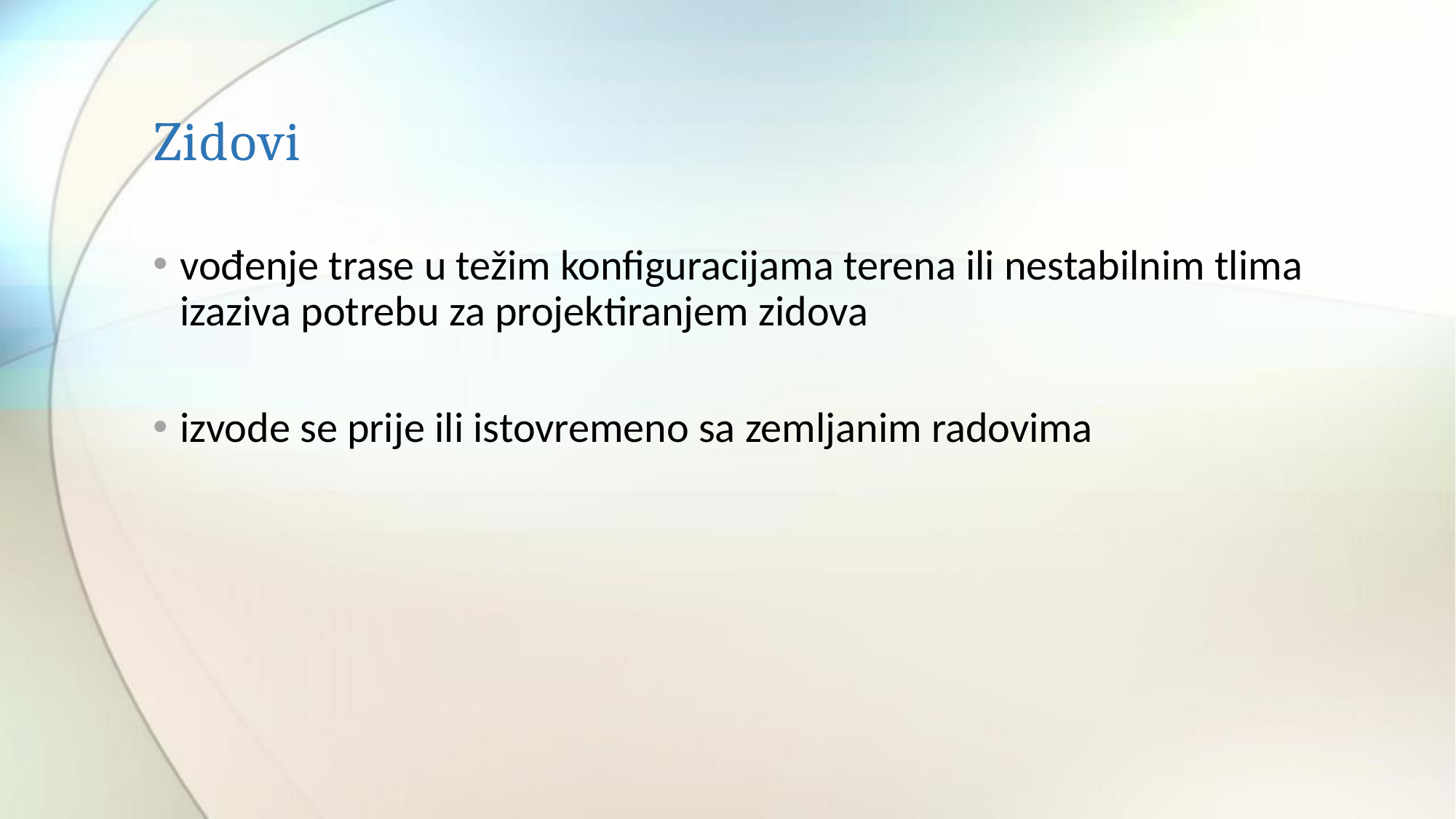

# Zidovi
vođenje trase u težim konfiguracijama terena ili nestabilnim tlima izaziva potrebu za projektiranjem zidova

izvode se prije ili istovremeno sa zemljanim radovima